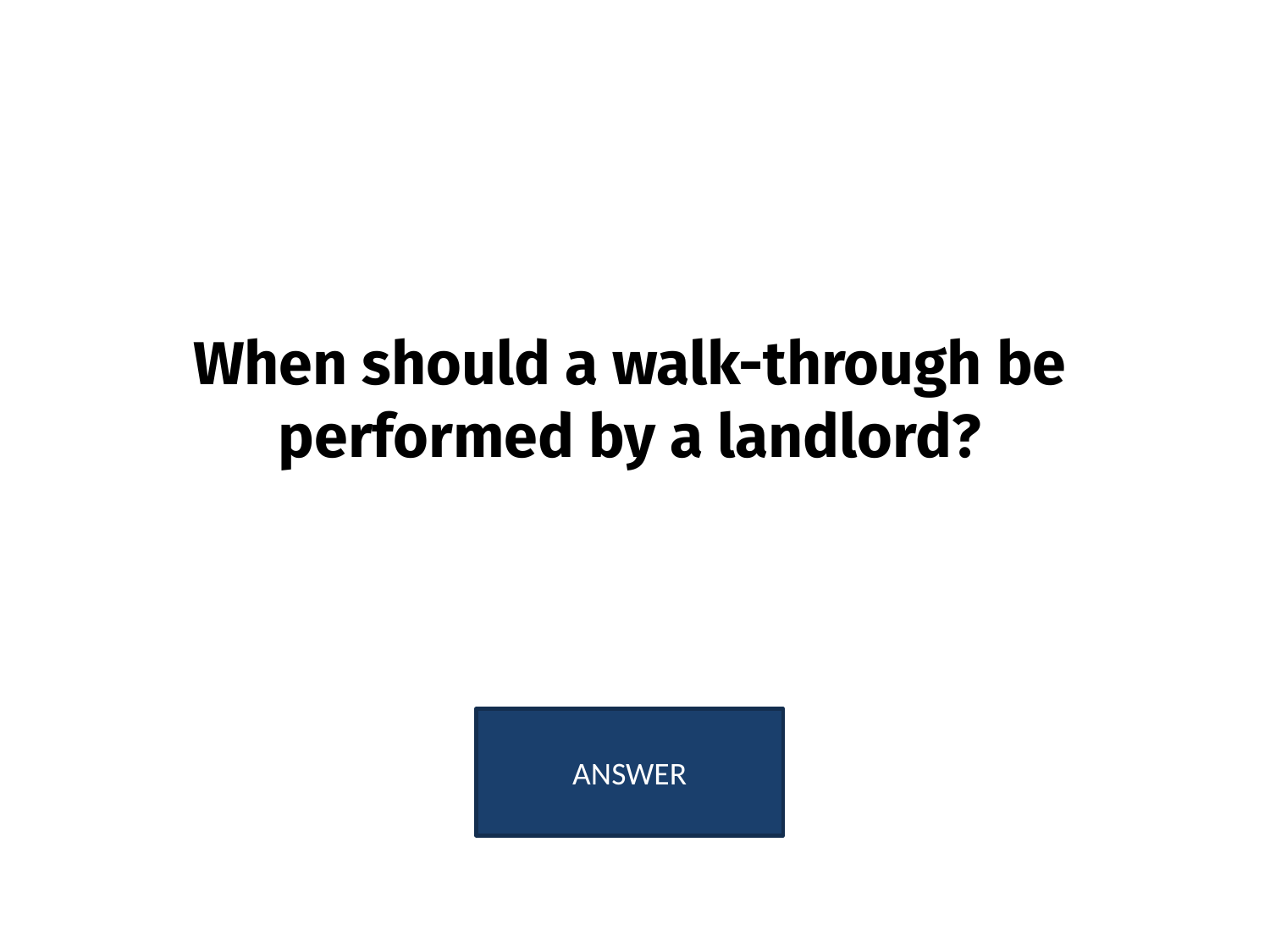

# When should a walk-through be performed by a landlord?